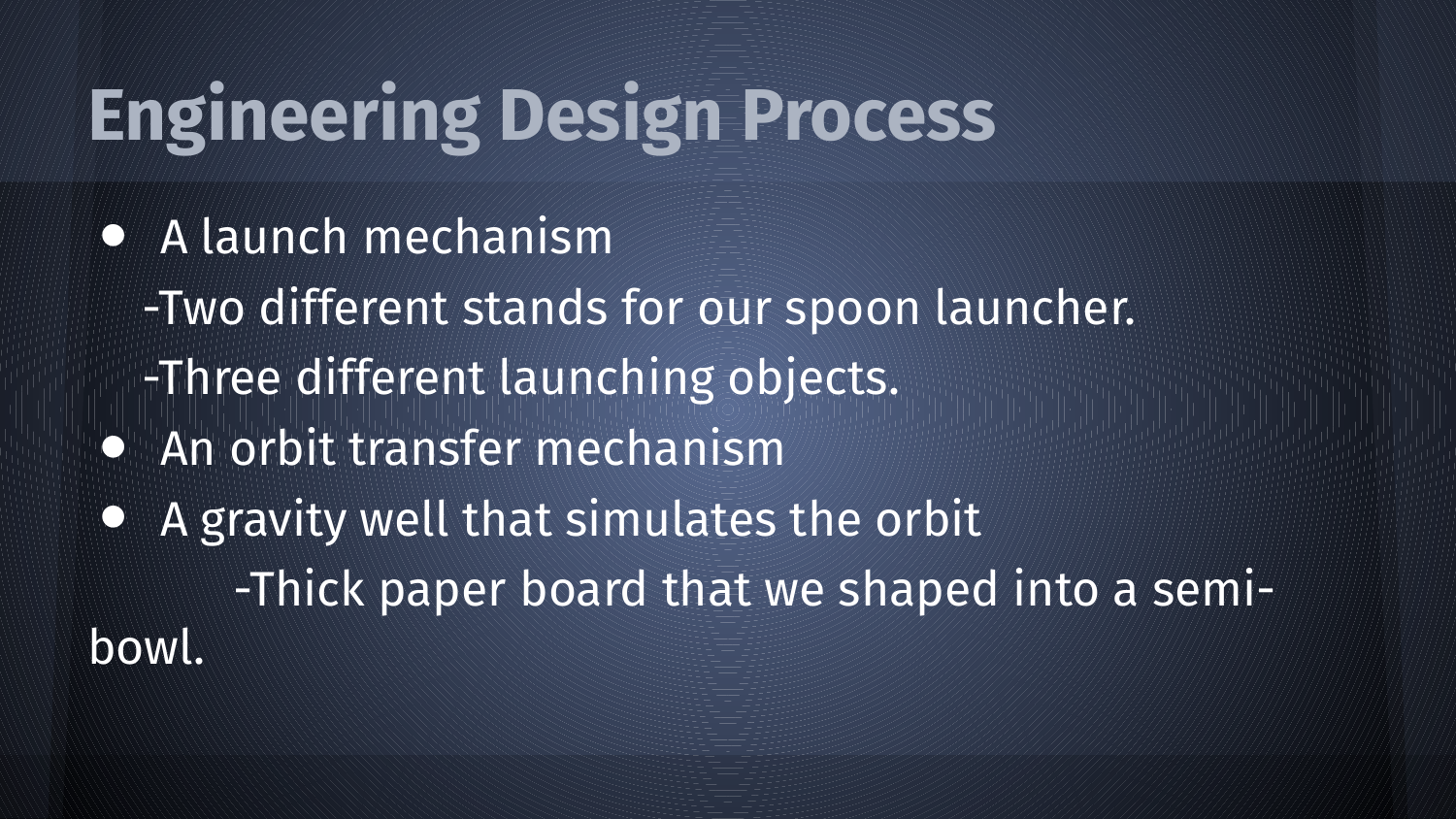

# Engineering Design Process
A launch mechanism
	-Two different stands for our spoon launcher.
	-Three different launching objects.
An orbit transfer mechanism
A gravity well that simulates the orbit
	-Thick paper board that we shaped into a semi-bowl.